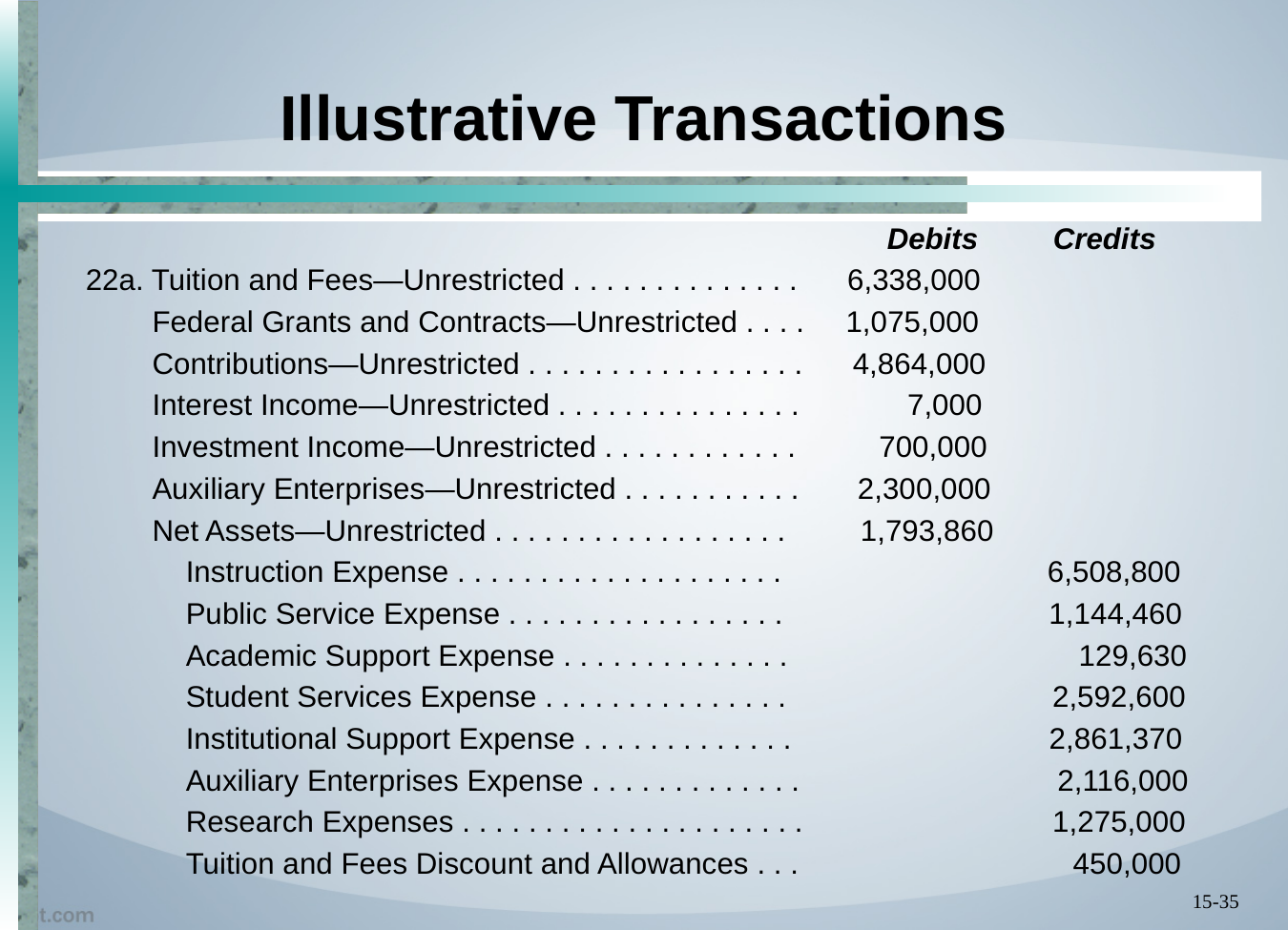

# Illustrative Transactions
                                                                                                Debits         Credits
22a. Tuition and Fees—Unrestricted . . . . . . . . . . . . . .      6,338,000
        Federal Grants and Contracts—Unrestricted . . . .     1,075,000
        Contributions—Unrestricted . . . . . . . . . . . . . . . . .      4,864,000
        Interest Income—Unrestricted . . . . . . . . . . . . . . .             7,000
        Investment Income—Unrestricted . . . . . . . . . . . .          700,000
        Auxiliary Enterprises—Unrestricted . . . . . . . . . . .       2,300,000
        Net Assets—Unrestricted . . . . . . . . . . . . . . . . . .         1,793,860
            Instruction Expense . . . . . . . . . . . . . . . . . . . .                                6,508,800
            Public Service Expense . . . . . . . . . . . . . . . . .                                1,144,460
            Academic Support Expense . . . . . . . . . . . . . .                                   129,630
            Student Services Expense . . . . . . . . . . . . . . .                                2,592,600
            Institutional Support Expense . . . . . . . . . . . . .                               2,861,370
            Auxiliary Enterprises Expense . . . . . . . . . . . . .                               2,116,000
            Research Expenses . . . . . . . . . . . . . . . . . . . . .                              1,275,000
            Tuition and Fees Discount and Allowances . . .                                 450,000